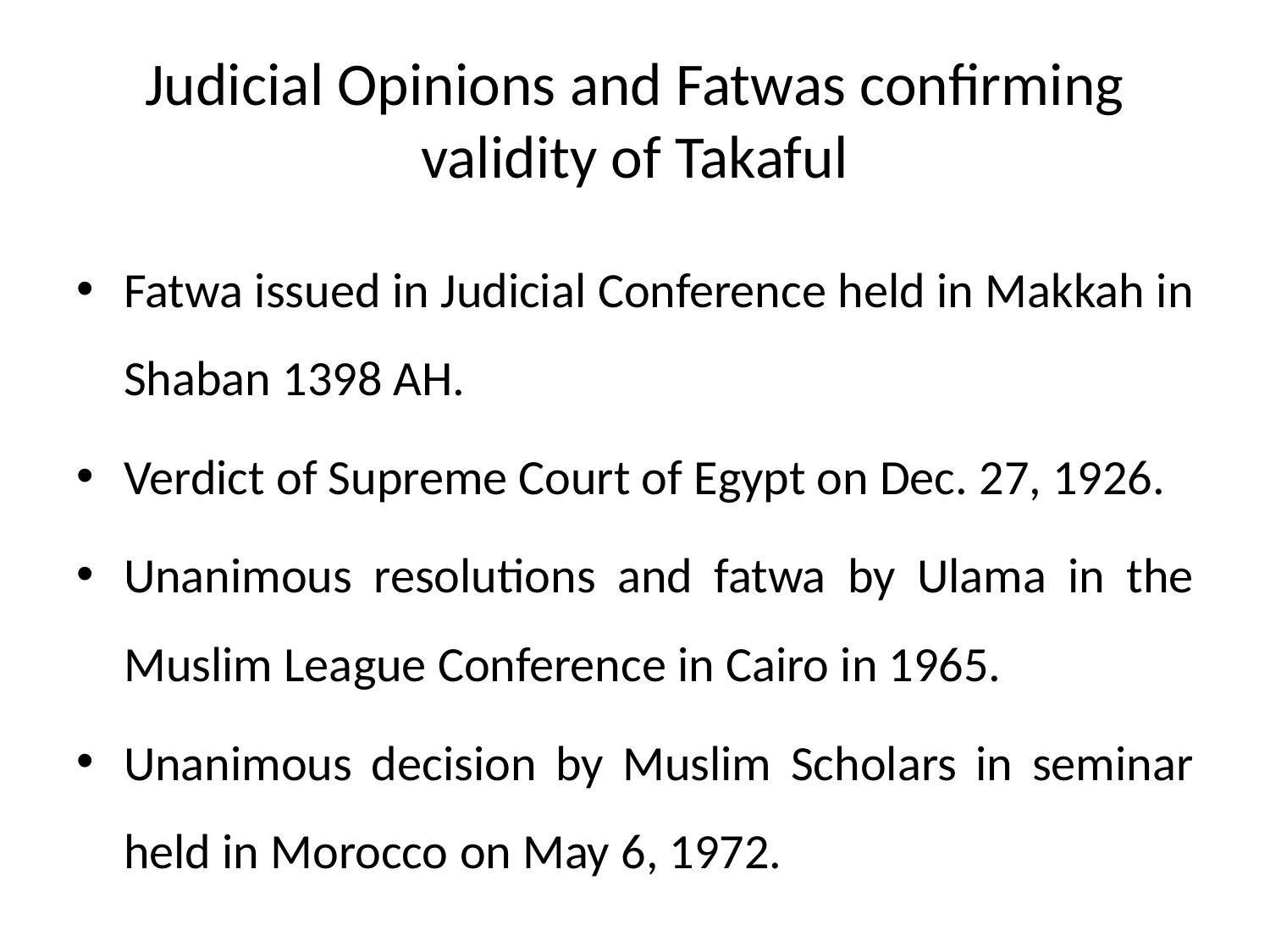

# Judicial Opinions and Fatwas confirming validity of Takaful
Fatwa issued in Judicial Conference held in Makkah in Shaban 1398 AH.
Verdict of Supreme Court of Egypt on Dec. 27, 1926.
Unanimous resolutions and fatwa by Ulama in the Muslim League Conference in Cairo in 1965.
Unanimous decision by Muslim Scholars in seminar held in Morocco on May 6, 1972.